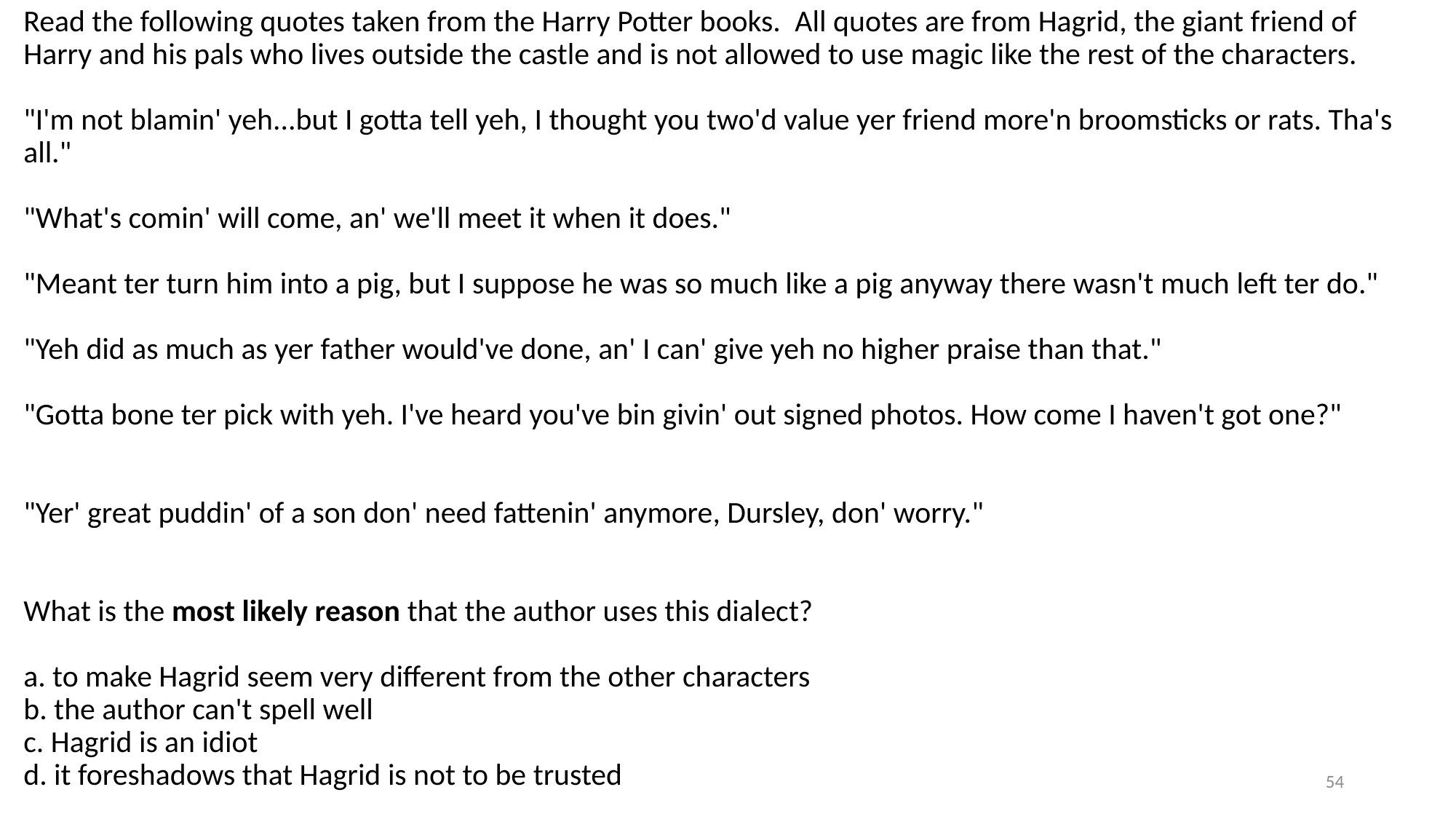

Read the following quotes taken from the Harry Potter books.  All quotes are from Hagrid, the giant friend of Harry and his pals who lives outside the castle and is not allowed to use magic like the rest of the characters.
"I'm not blamin' yeh...but I gotta tell yeh, I thought you two'd value yer friend more'n broomsticks or rats. Tha's all." 
"What's comin' will come, an' we'll meet it when it does." 
"Meant ter turn him into a pig, but I suppose he was so much like a pig anyway there wasn't much left ter do." 
"Yeh did as much as yer father would've done, an' I can' give yeh no higher praise than that." 
"Gotta bone ter pick with yeh. I've heard you've bin givin' out signed photos. How come I haven't got one?" 
"Yer' great puddin' of a son don' need fattenin' anymore, Dursley, don' worry."
  
What is the most likely reason that the author uses this dialect?
  
a. to make Hagrid seem very different from the other characters 
b. the author can't spell well 
c. Hagrid is an idiot 
d. it foreshadows that Hagrid is not to be trusted
54